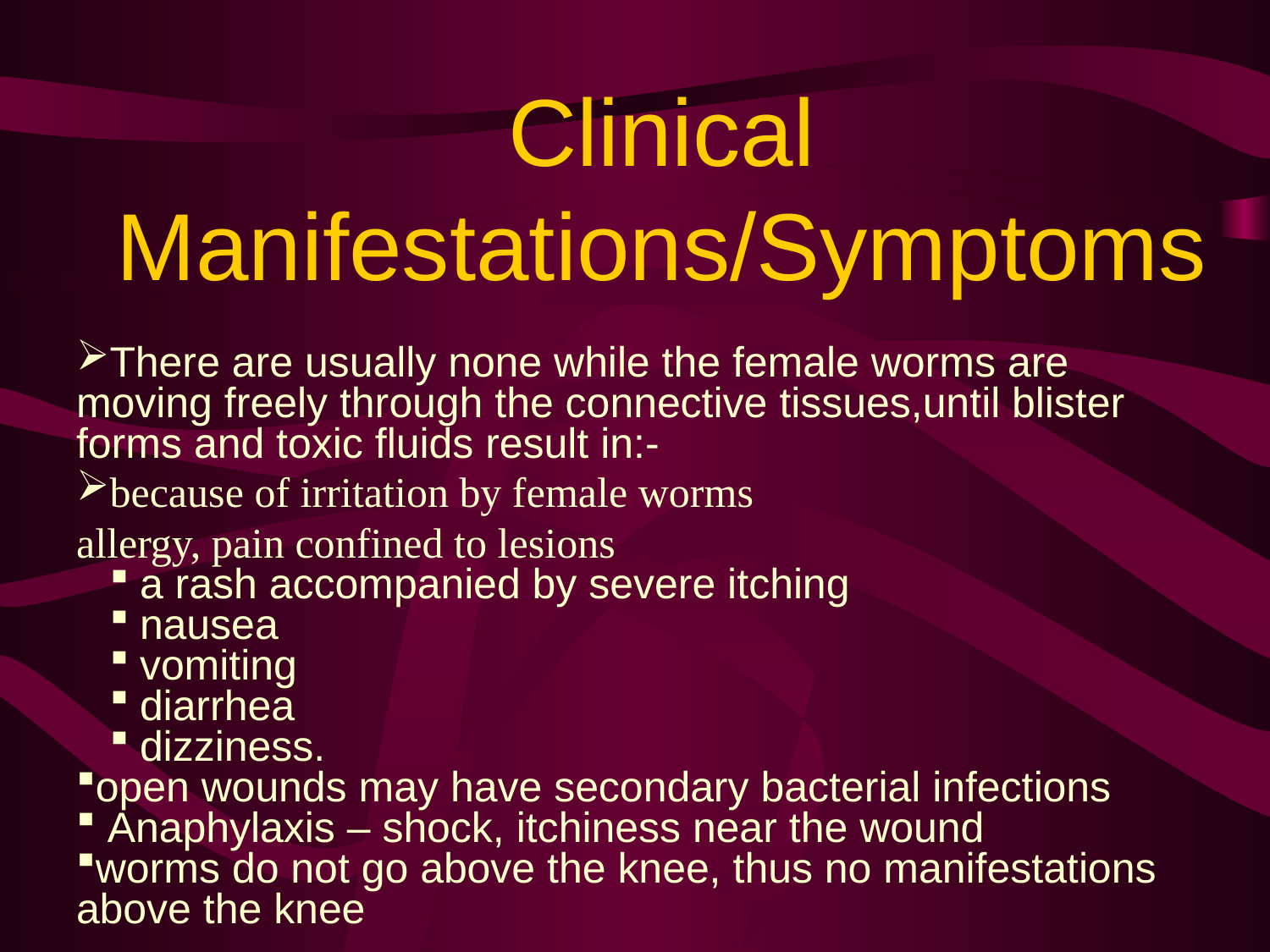

# Clinical Manifestations/Symptoms
There are usually none while the female worms are moving freely through the connective tissues,until blister forms and toxic fluids result in:-
because of irritation by female worms
allergy, pain confined to lesions
a rash accompanied by severe itching
nausea
vomiting
diarrhea
dizziness.
open wounds may have secondary bacterial infections
 Anaphylaxis – shock, itchiness near the wound
worms do not go above the knee, thus no manifestations above the knee